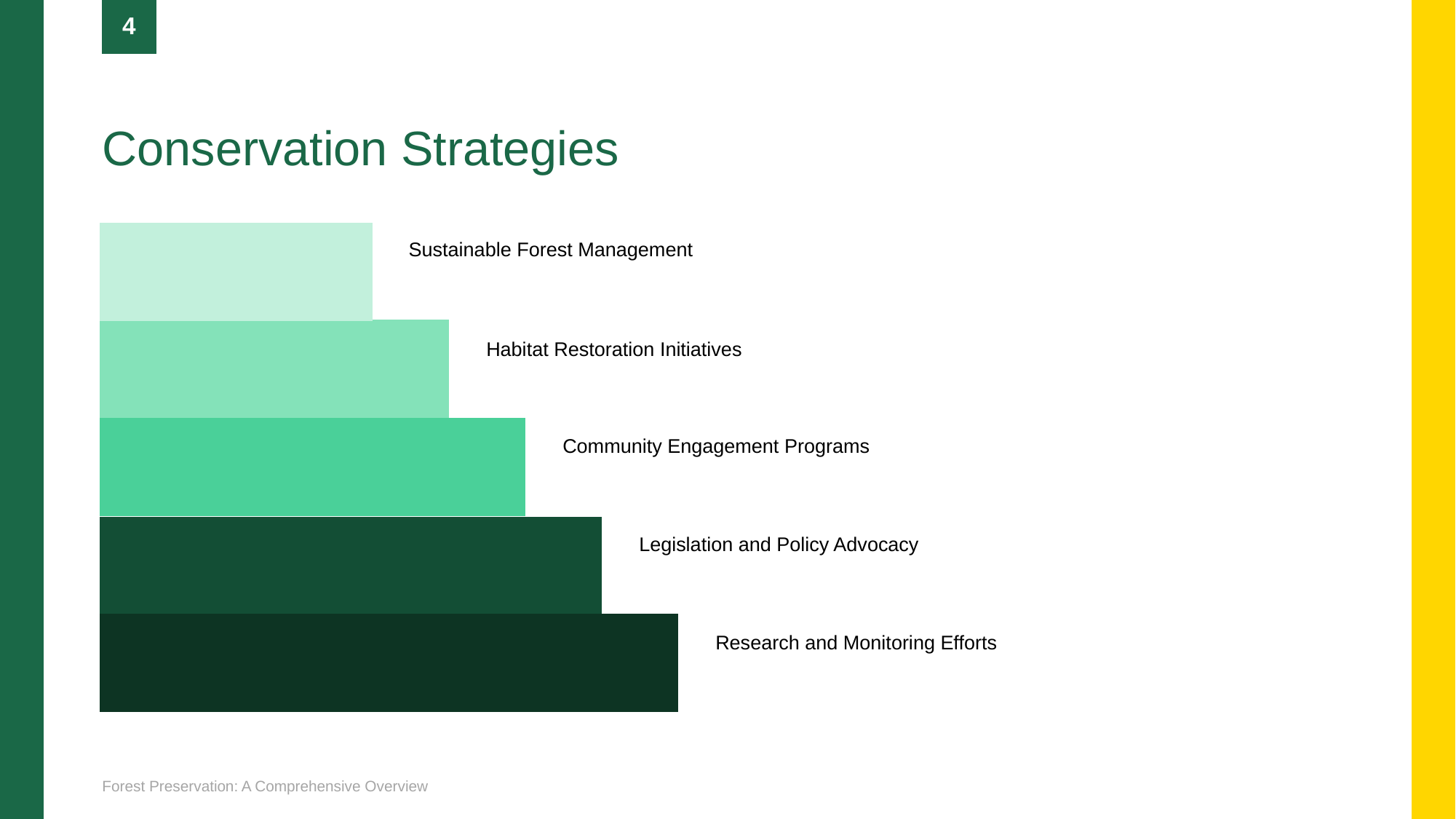

4

Conservation Strategies

Sustainable Forest Management

Habitat Restoration Initiatives

Community Engagement Programs

Legislation and Policy Advocacy

Research and Monitoring Efforts

Forest Preservation: A Comprehensive Overview